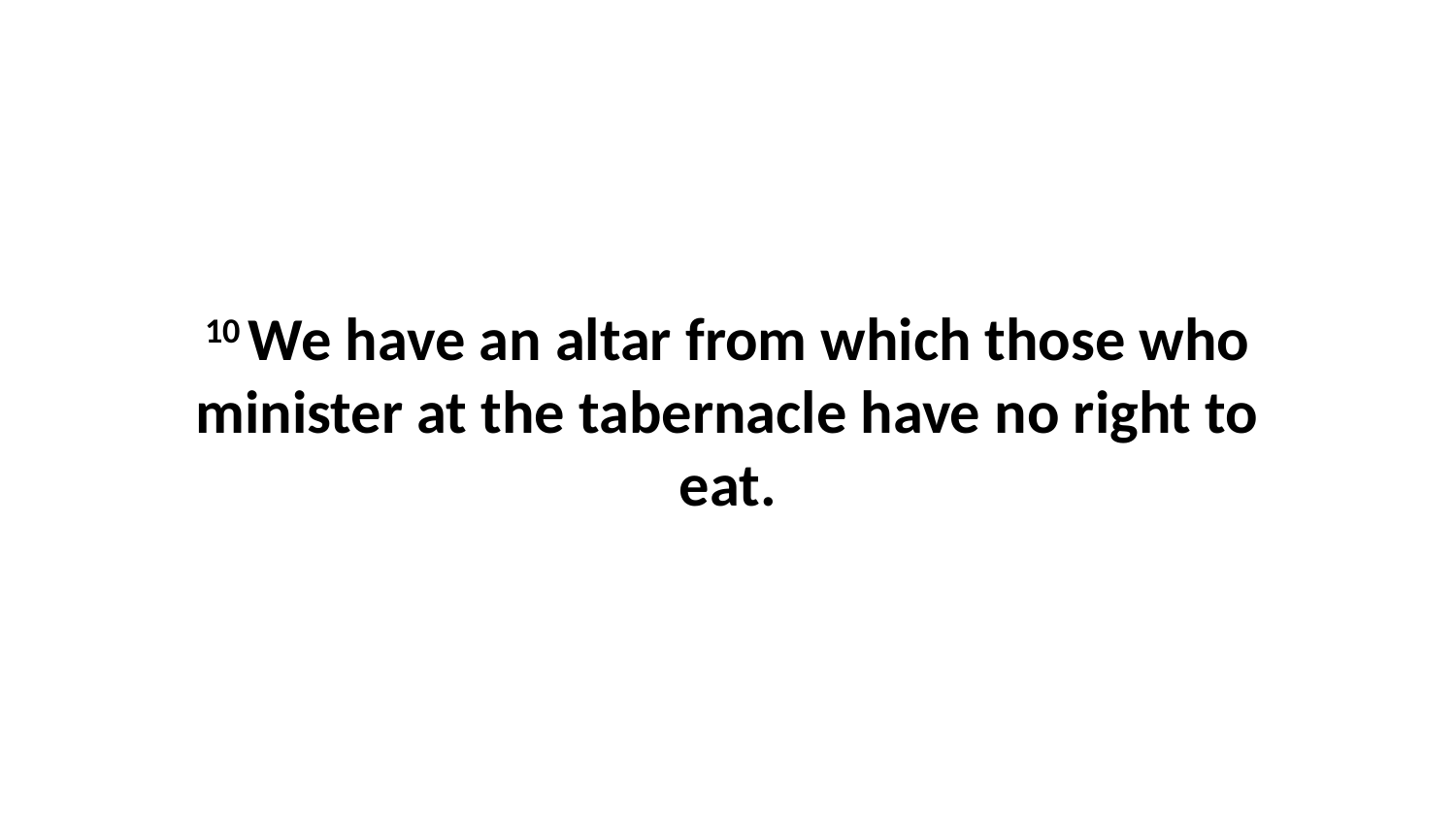

10 We have an altar from which those who minister at the tabernacle have no right to eat.